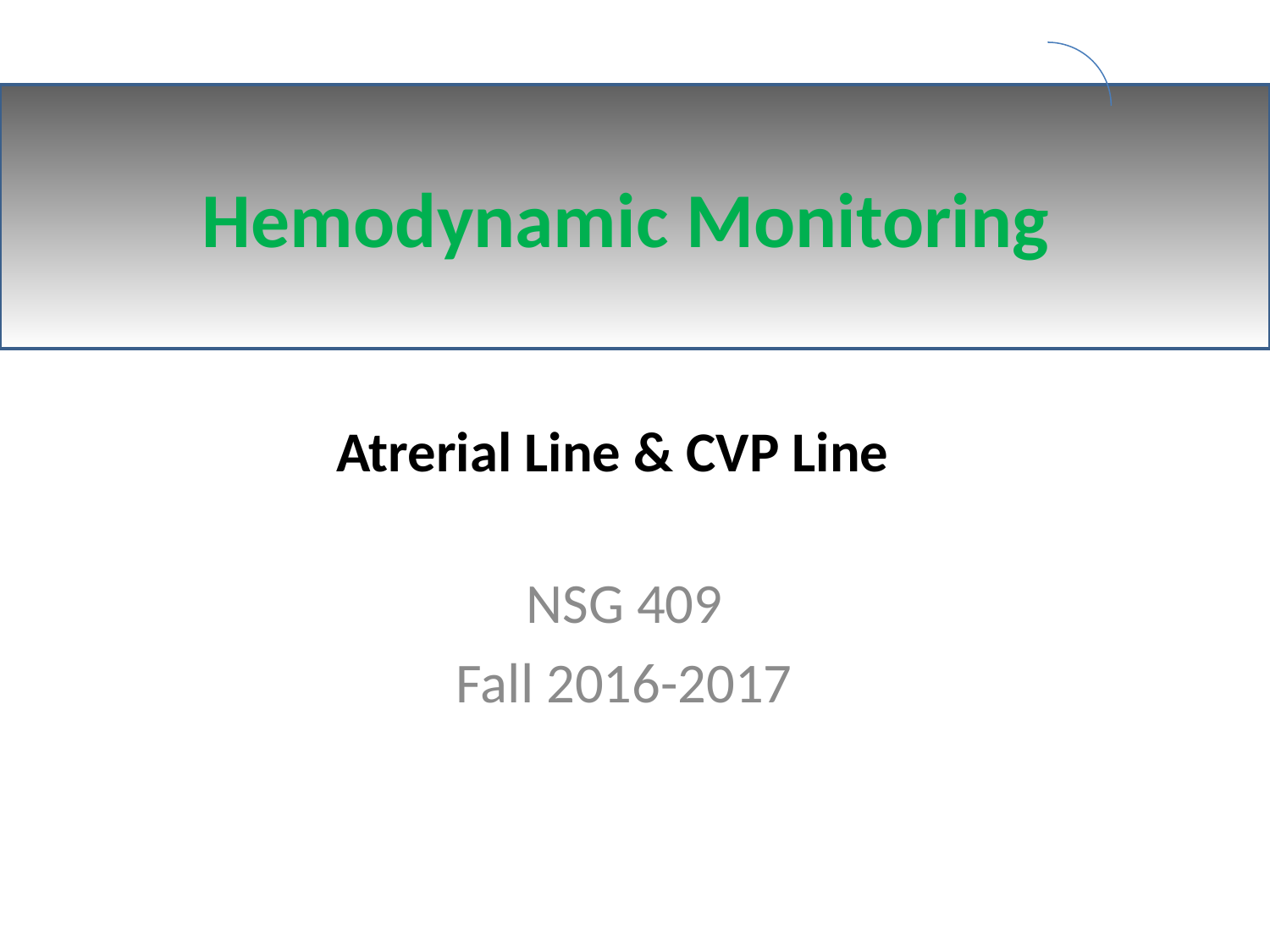

Hemodynamic Monitoring

# Atrerial Line & CVP Line
NSG 409
Fall 2016-2017